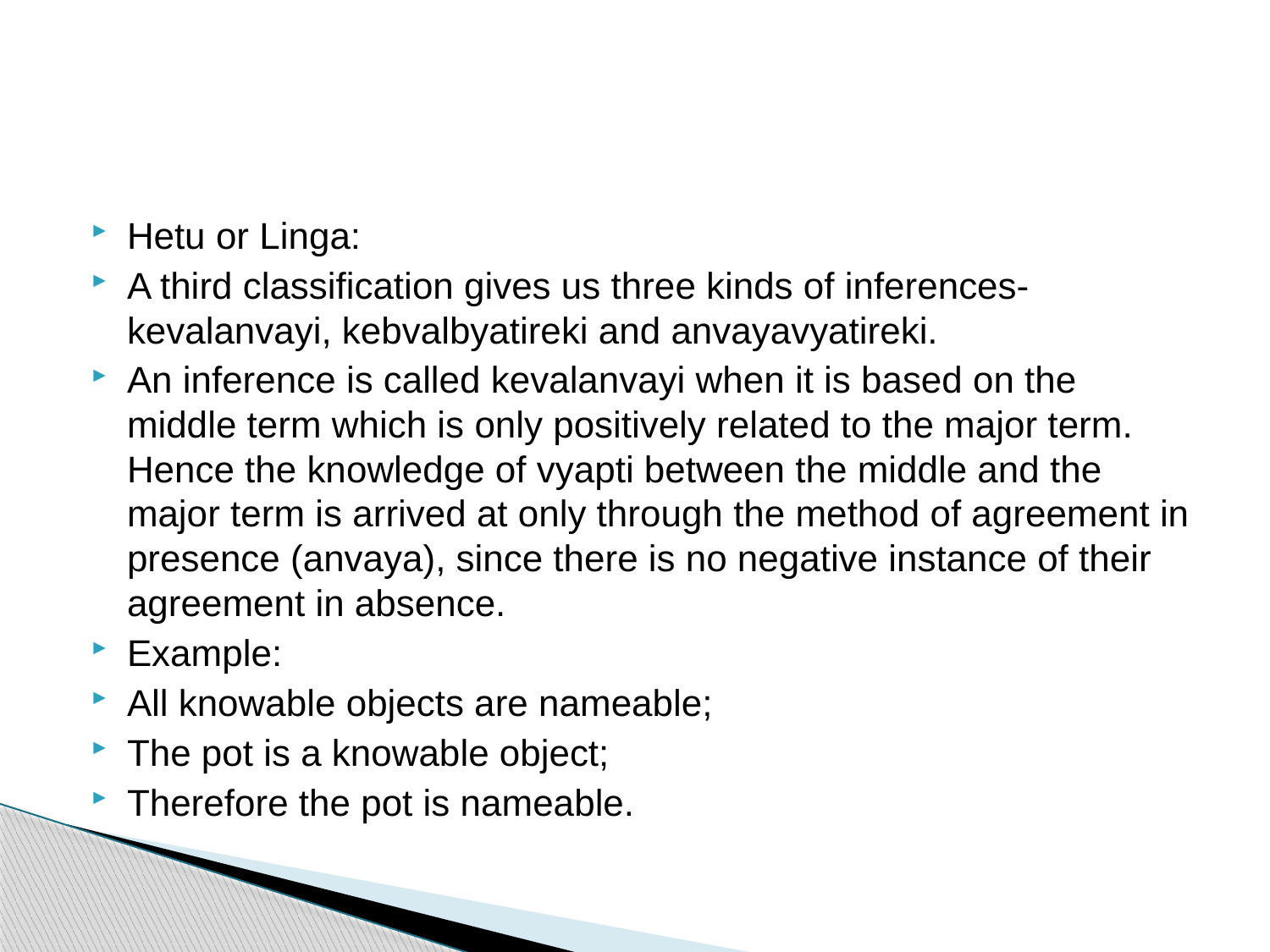

#
Hetu or Linga:
A third classification gives us three kinds of inferences-kevalanvayi, kebvalbyatireki and anvayavyatireki.
An inference is called kevalanvayi when it is based on the middle term which is only positively related to the major term. Hence the knowledge of vyapti between the middle and the major term is arrived at only through the method of agreement in presence (anvaya), since there is no negative instance of their agreement in absence.
Example:
All knowable objects are nameable;
The pot is a knowable object;
Therefore the pot is nameable.